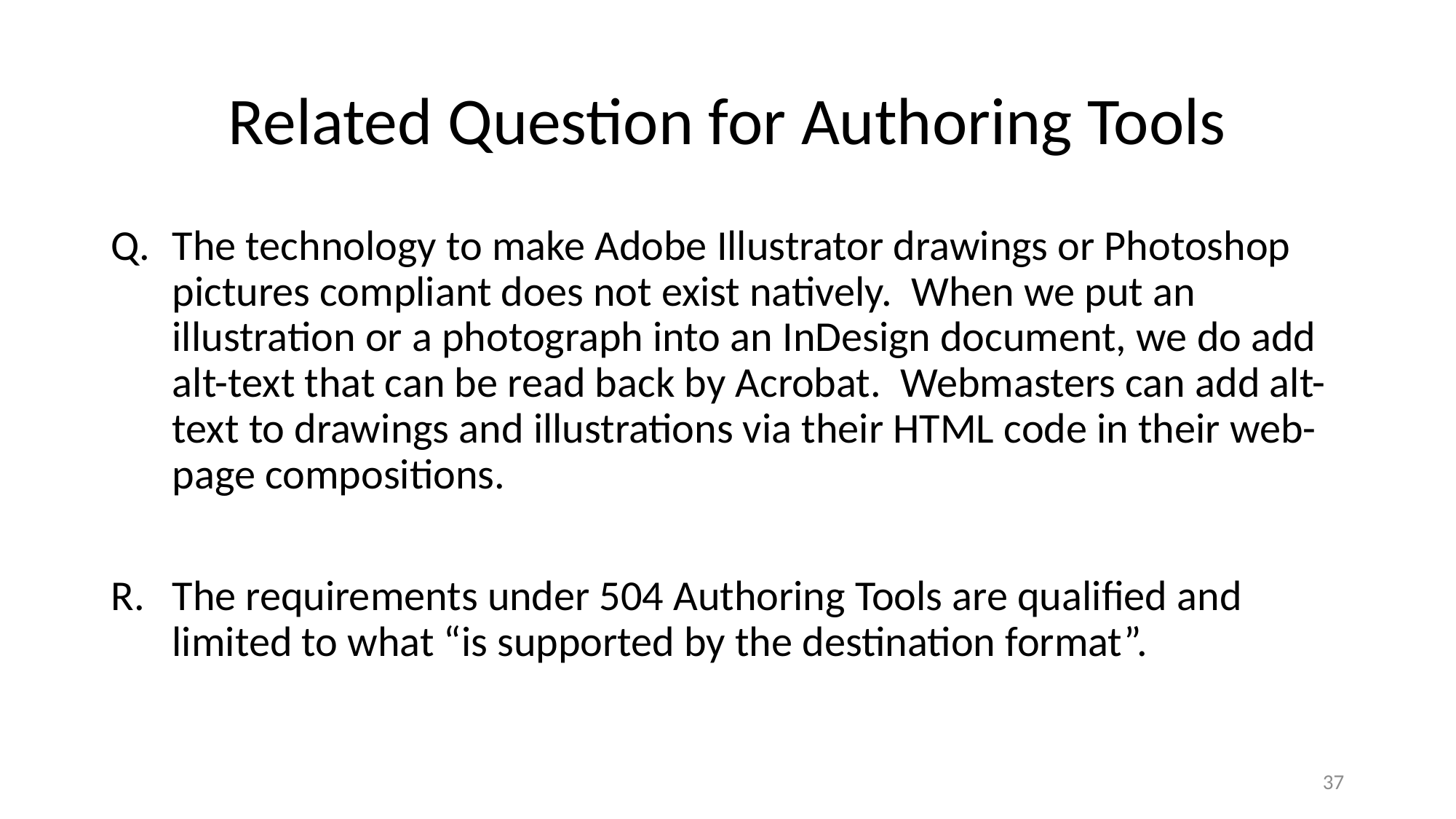

# Related Question for Authoring Tools
The technology to make Adobe Illustrator drawings or Photoshop pictures compliant does not exist natively.  When we put an illustration or a photograph into an InDesign document, we do add alt-text that can be read back by Acrobat.  Webmasters can add alt-text to drawings and illustrations via their HTML code in their web-page compositions.

The requirements under 504 Authoring Tools are qualified and limited to what “is supported by the destination format”.
37